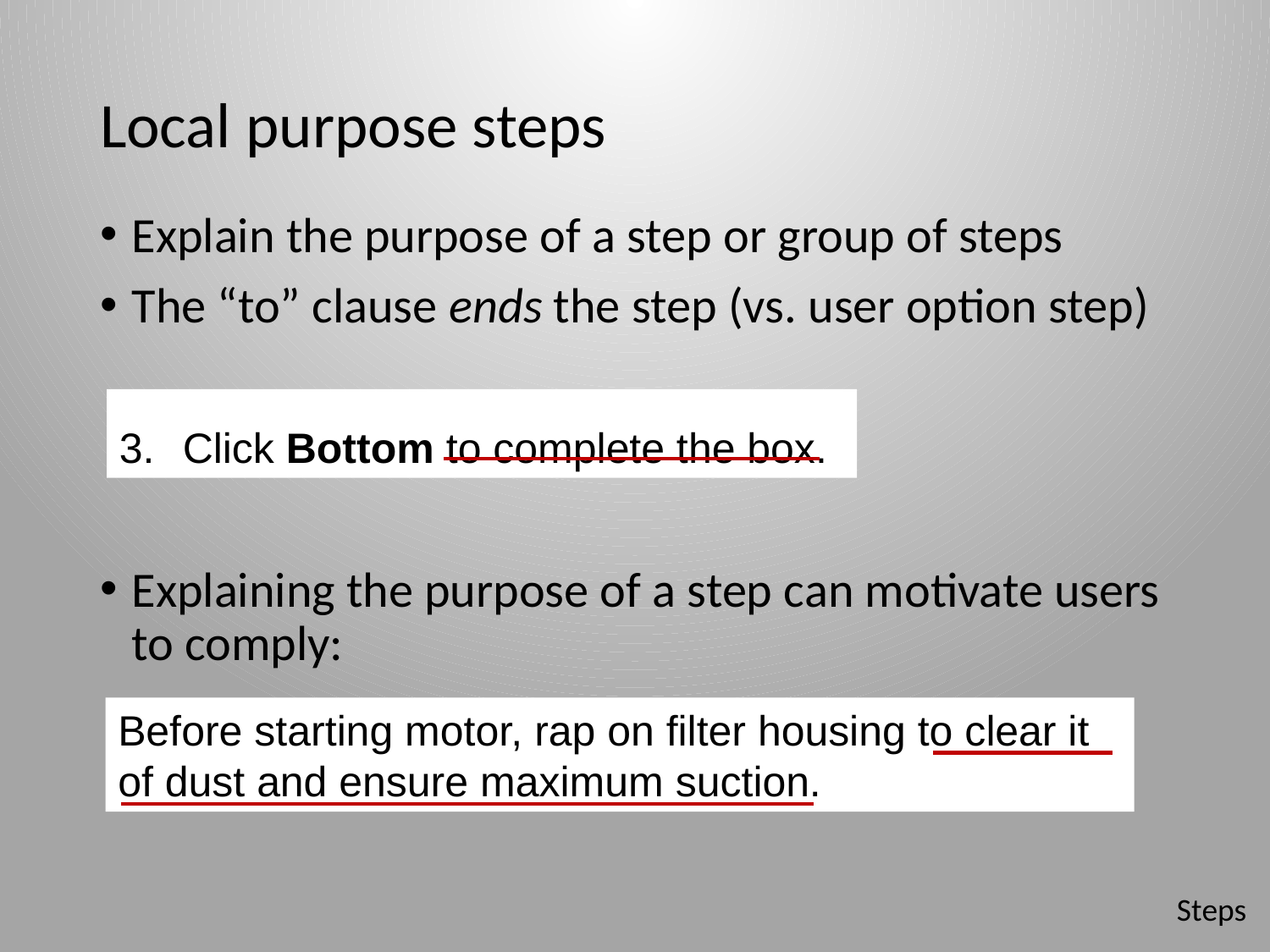

# Local purpose steps
Explain the purpose of a step or group of steps
The “to” clause ends the step (vs. user option step)

Explaining the purpose of a step can motivate users to comply:

Click Bottom to complete the box.
Before starting motor, rap on filter housing to clear it of dust and ensure maximum suction.
Steps